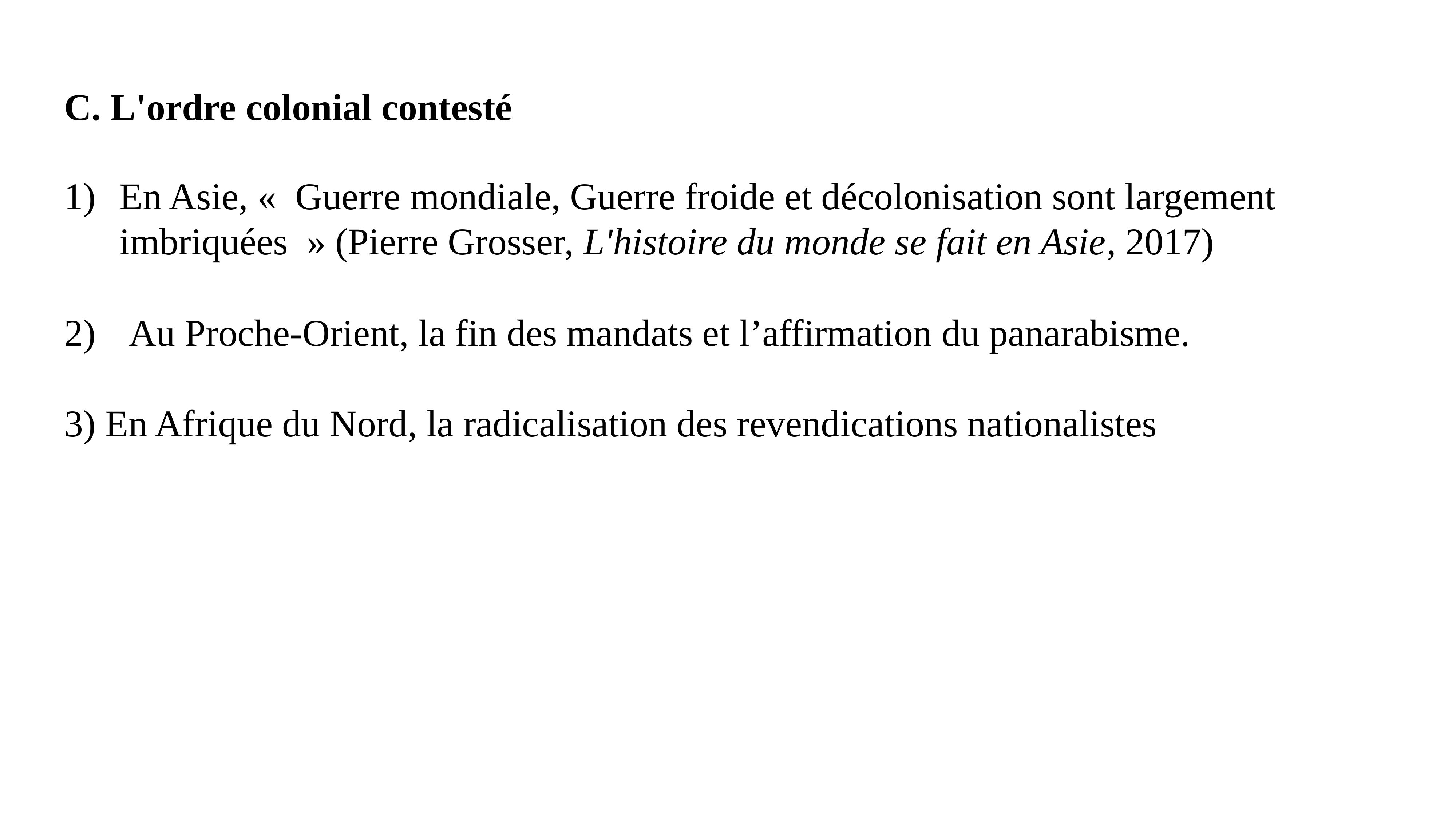

C. L'ordre colonial contesté

En Asie, «  Guerre mondiale, Guerre froide et décolonisation sont largement imbriquées  » (Pierre Grosser, L'histoire du monde se fait en Asie, 2017)

 Au Proche-Orient, la fin des mandats et l’affirmation du panarabisme.

3) En Afrique du Nord, la radicalisation des revendications nationalistes